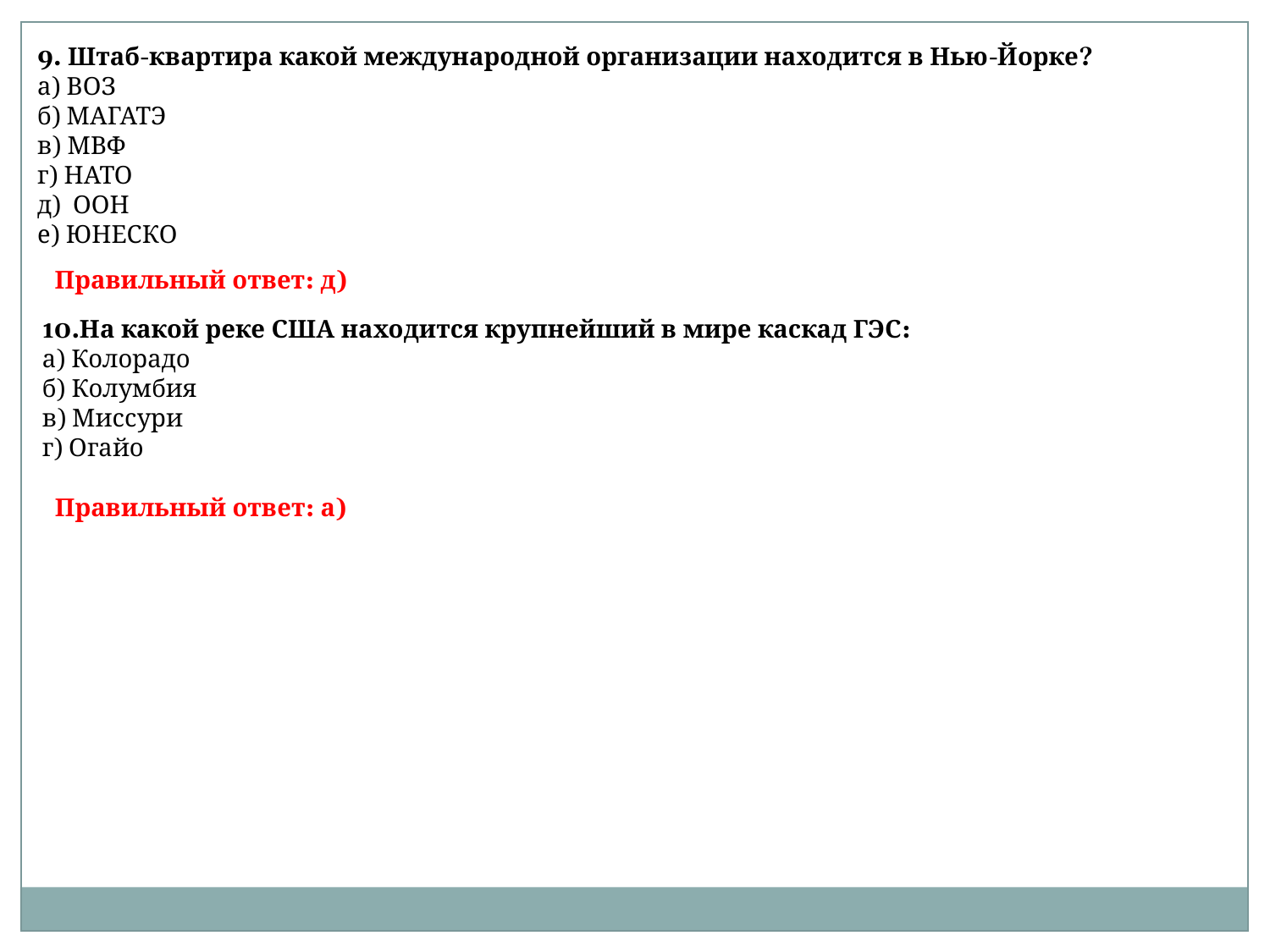

9. Штаб-квартира какой международной организации находится в Нью-Йорке?
а) ВОЗ
б) МАГАТЭ
в) МВФ
г) НАТО
д)  ООН
е) ЮНЕСКО
Правильный ответ: д)
10.На какой реке США находится крупнейший в мире каскад ГЭС:
а) Колорадо
б) Колумбия
в) Миссури
г) Огайо
Правильный ответ: а)